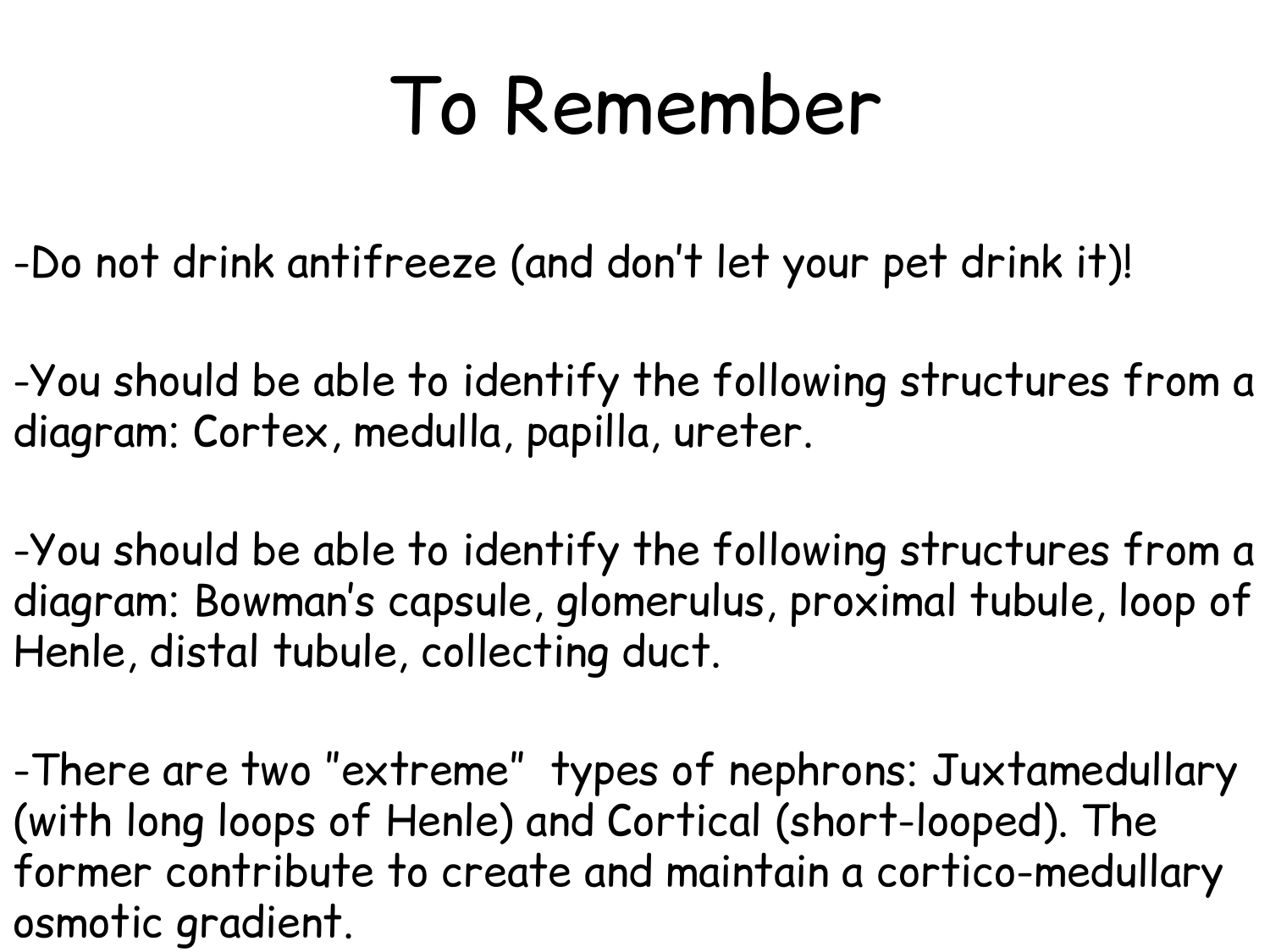

# To Remember

-Do not drink antifreeze (and don’t let your pet drink it)!

-You should be able to identify the following structures from a diagram: Cortex, medulla, papilla, ureter.

-You should be able to identify the following structures from a diagram: Bowman’s capsule, glomerulus, proximal tubule, loop of Henle, distal tubule, collecting duct.

-There are two ”extreme”  types of nephrons: Juxtamedullary (with long loops of Henle) and Cortical (short-looped). The former contribute to create and maintain a cortico-medullary osmotic gradient.